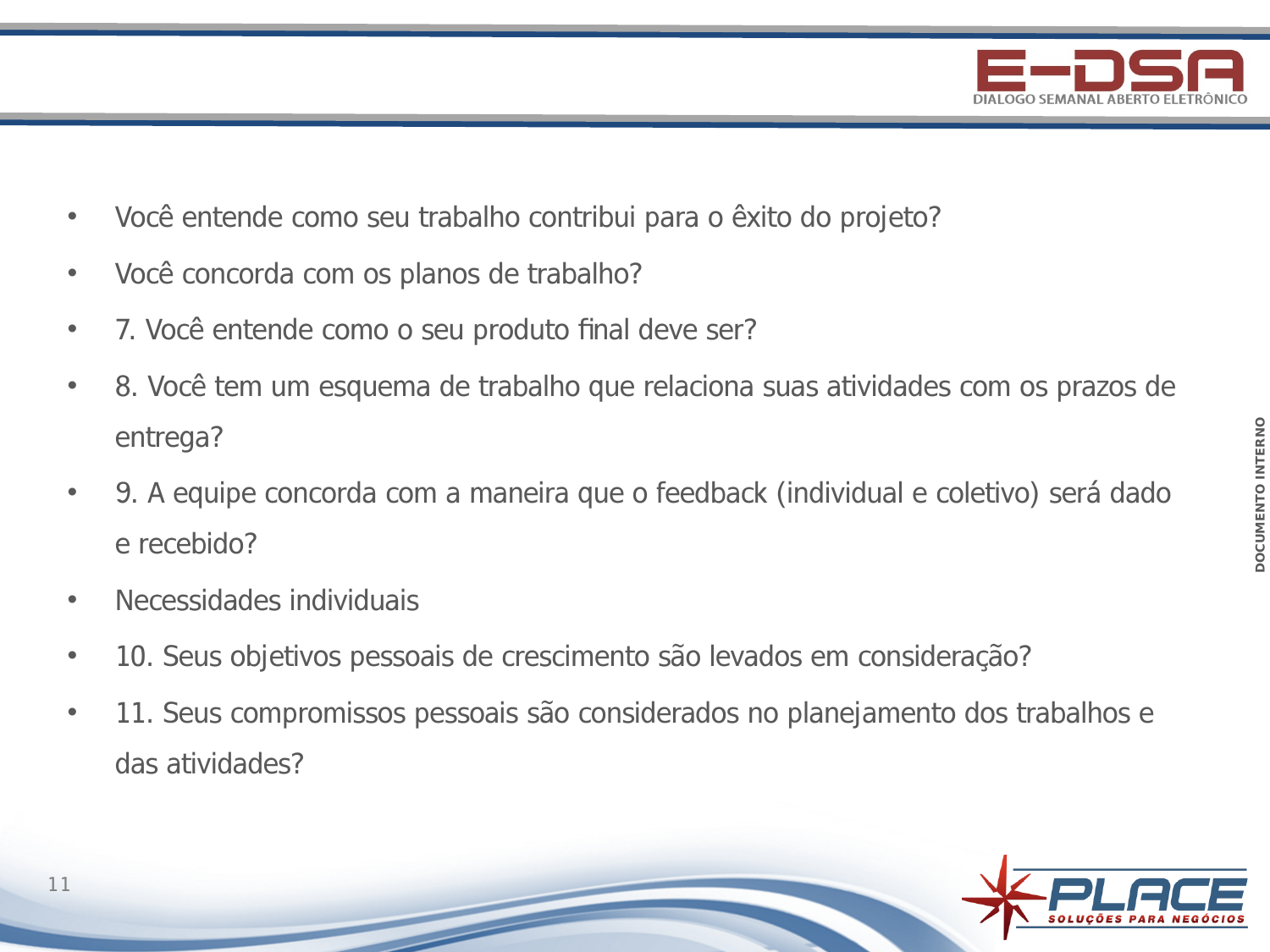

#
Você entende como seu trabalho contribui para o êxito do projeto?
Você concorda com os planos de trabalho?
7. Você entende como o seu produto final deve ser?
8. Você tem um esquema de trabalho que relaciona suas atividades com os prazos de entrega?
9. A equipe concorda com a maneira que o feedback (individual e coletivo) será dado e recebido?
Necessidades individuais
10. Seus objetivos pessoais de crescimento são levados em consideração?
11. Seus compromissos pessoais são considerados no planejamento dos trabalhos e das atividades?